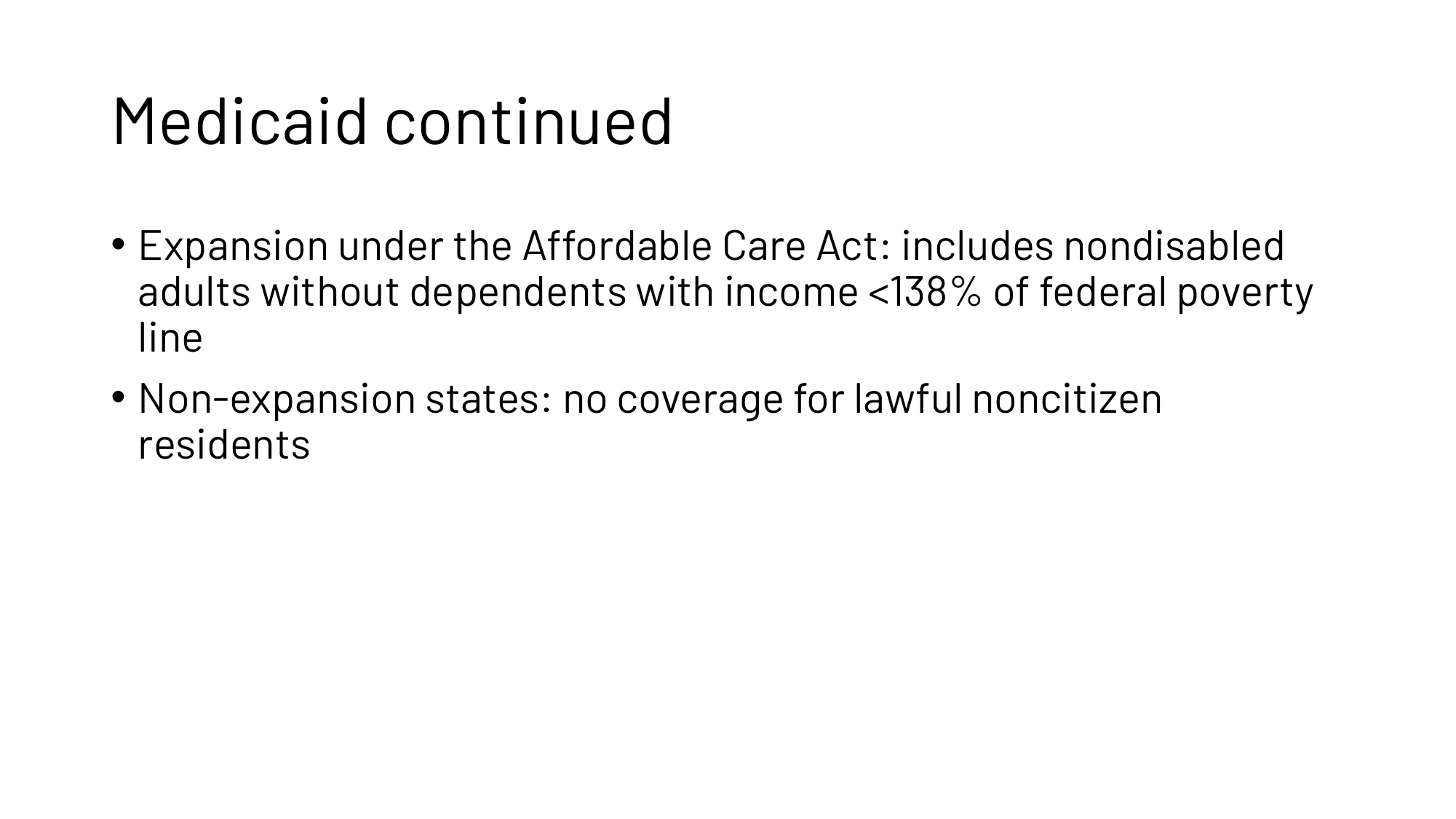

# Medicaid continued
Expansion under the Affordable Care Act: includes nondisabled adults without dependents with income <138% of federal poverty line
Non-expansion states: no coverage for lawful noncitizen residents